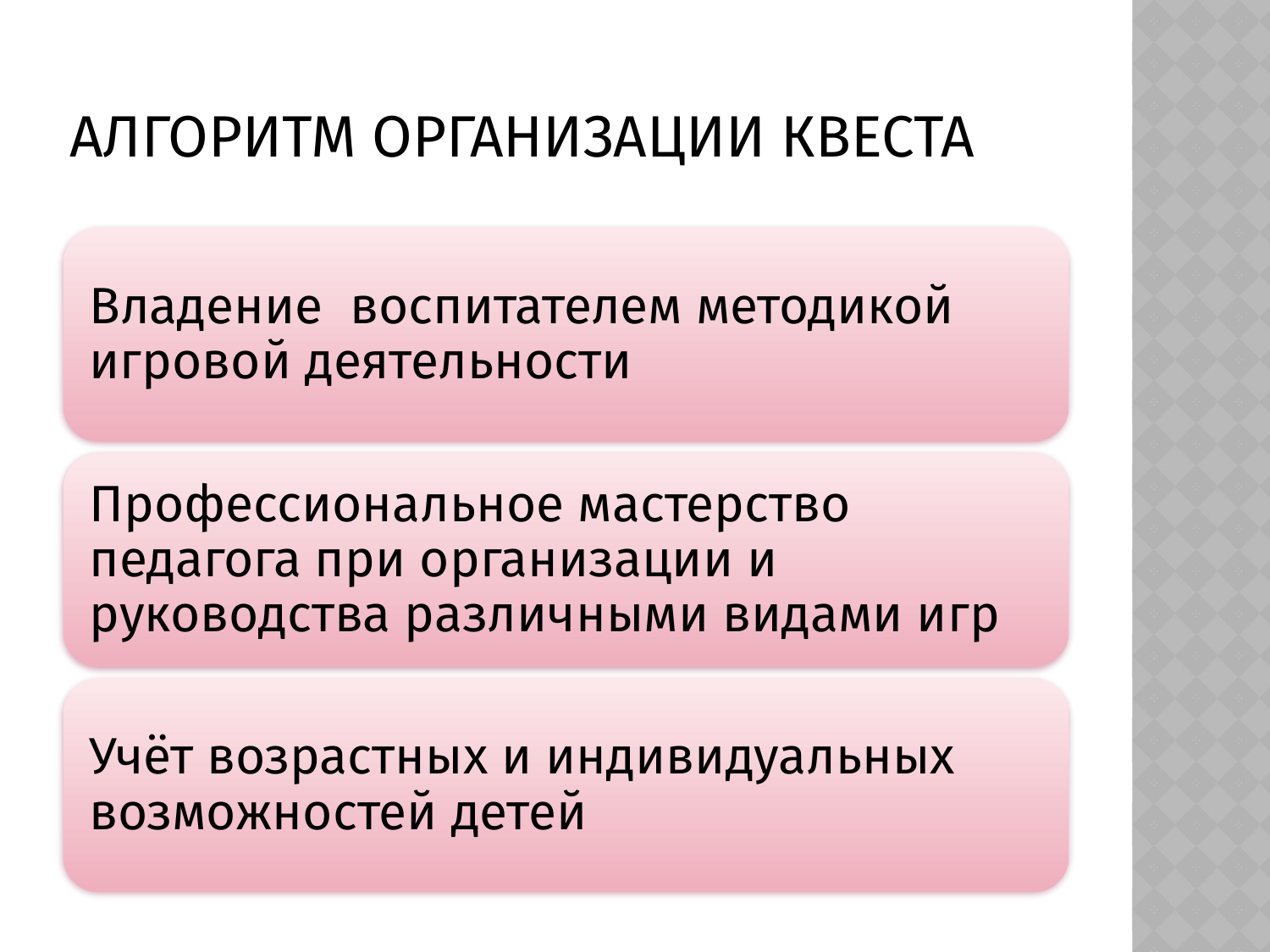

# Алгоритм организации квеста
Владение  воспитателем методикой игровой деятельности
Профессиональное мастерство педагога при организации и руководства различными видами игр
Учёт возрастных и индивидуальных возможностей детей